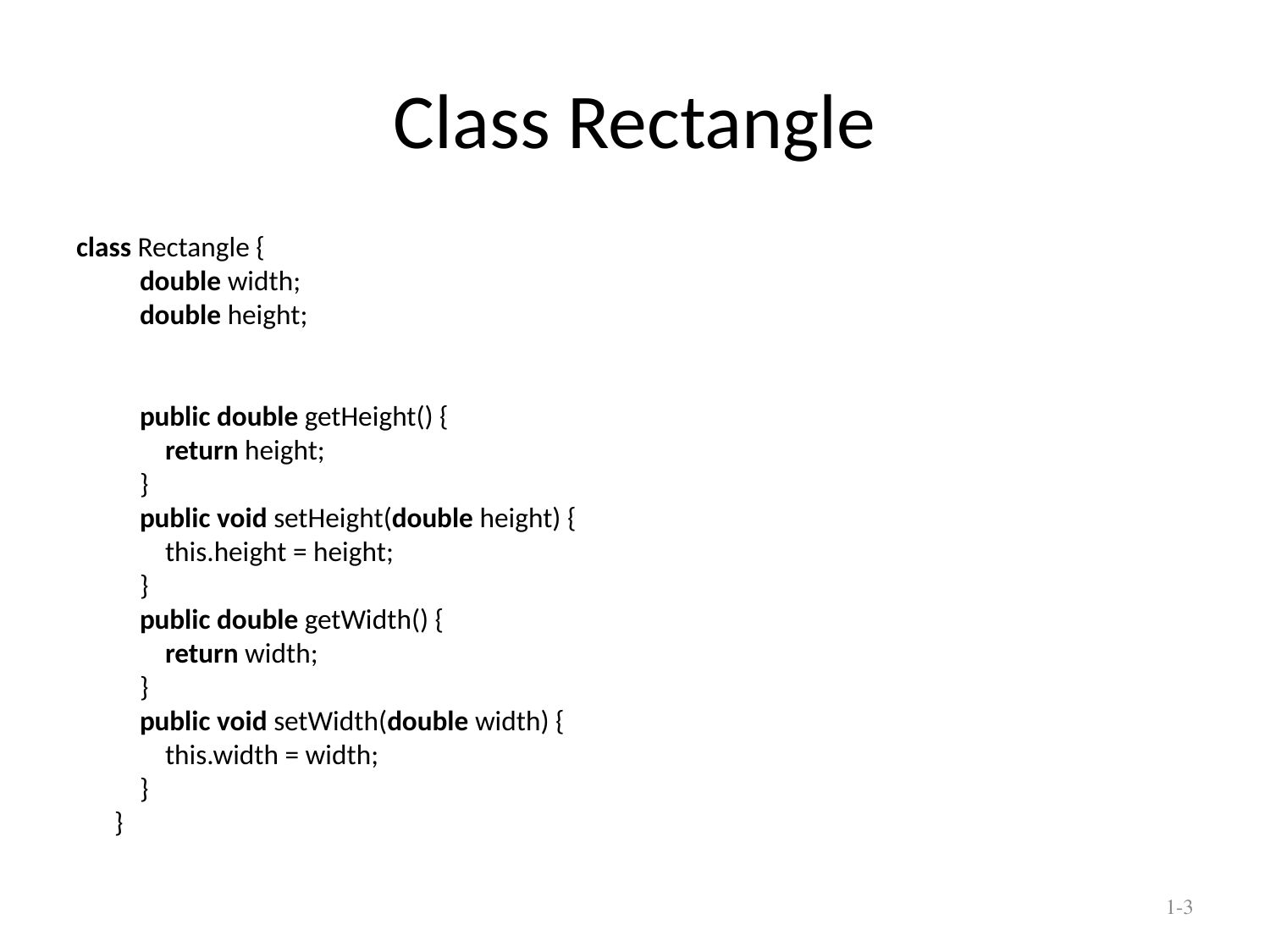

# Class Rectangle
class Rectangle {
    double width;
    double height;
    
    
    public double getHeight() {
        return height;
    }
    public void setHeight(double height) {
        this.height = height;
    }
    public double getWidth() {
        return width;
    }
    public void setWidth(double width) {
        this.width = width;
    }  
}
1-3